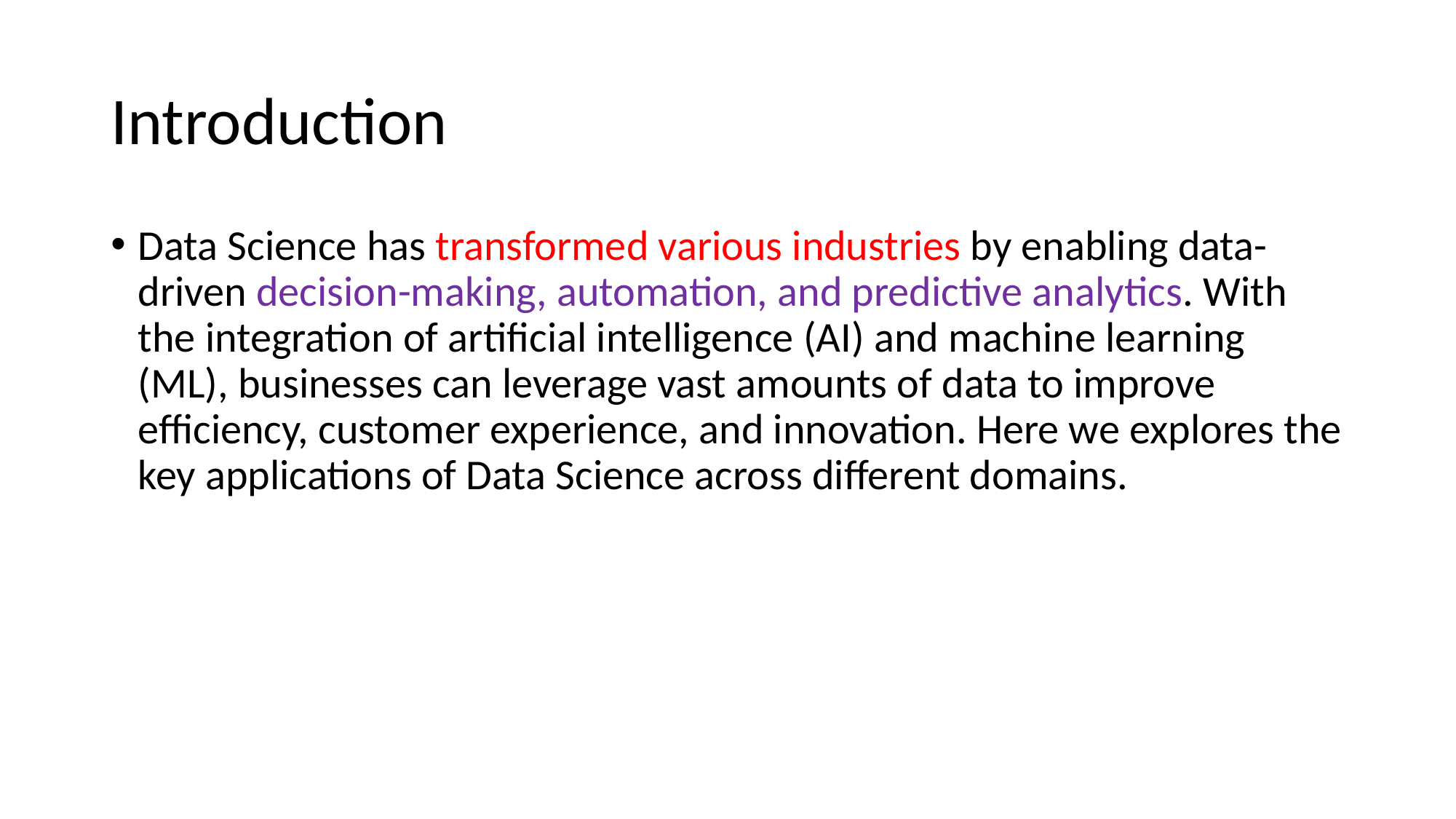

# Introduction
Data Science has transformed various industries by enabling data-driven decision-making, automation, and predictive analytics. With the integration of artificial intelligence (AI) and machine learning (ML), businesses can leverage vast amounts of data to improve efficiency, customer experience, and innovation. Here we explores the key applications of Data Science across different domains.